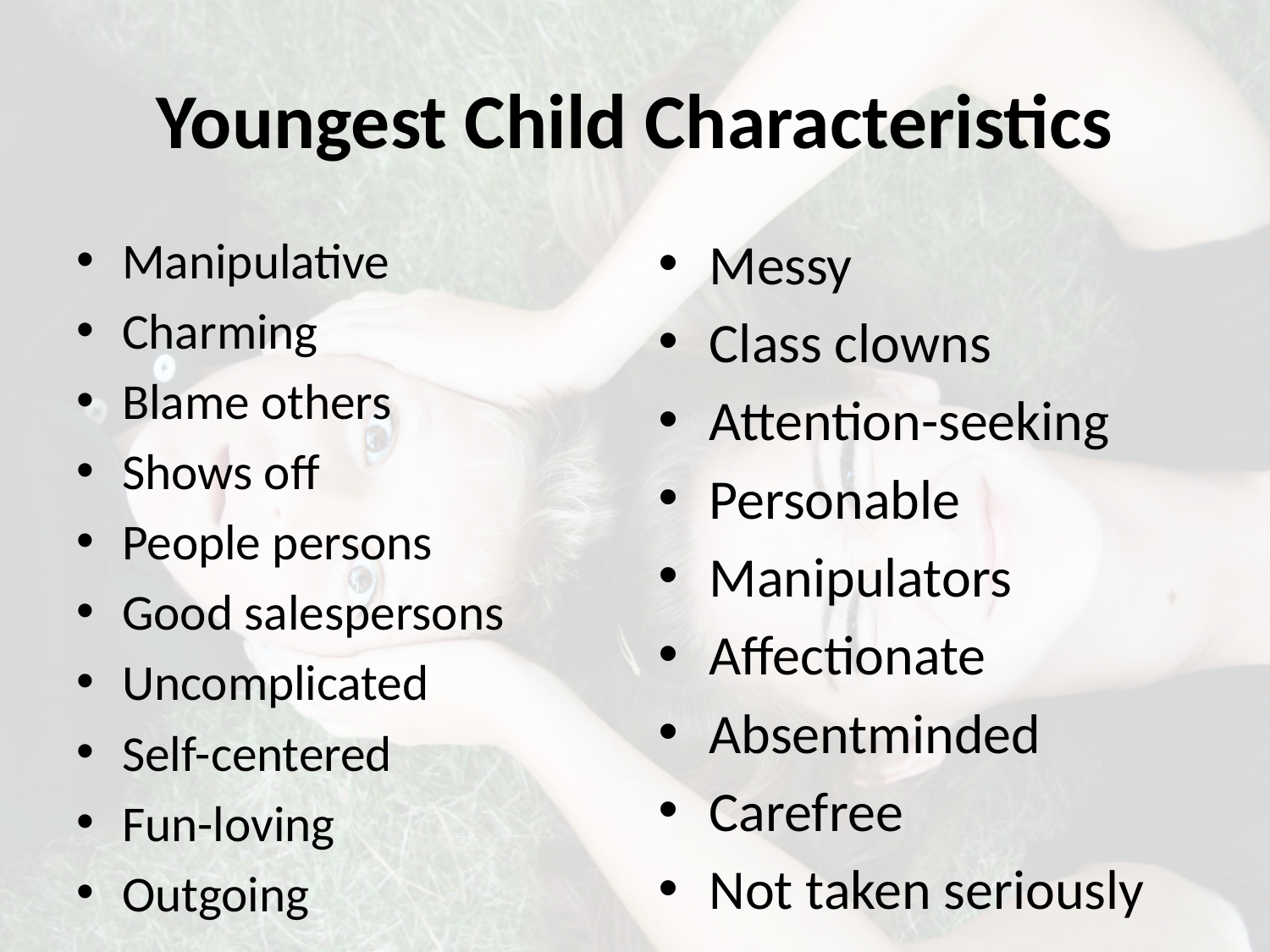

# Youngest Child Characteristics
Manipulative
Charming
Blame others
Shows off
People persons
Good salespersons
Uncomplicated
Self-centered
Fun-loving
Outgoing

Messy
Class clowns
Attention-seeking
Personable
Manipulators
Affectionate
Absentminded
Carefree
Not taken seriously